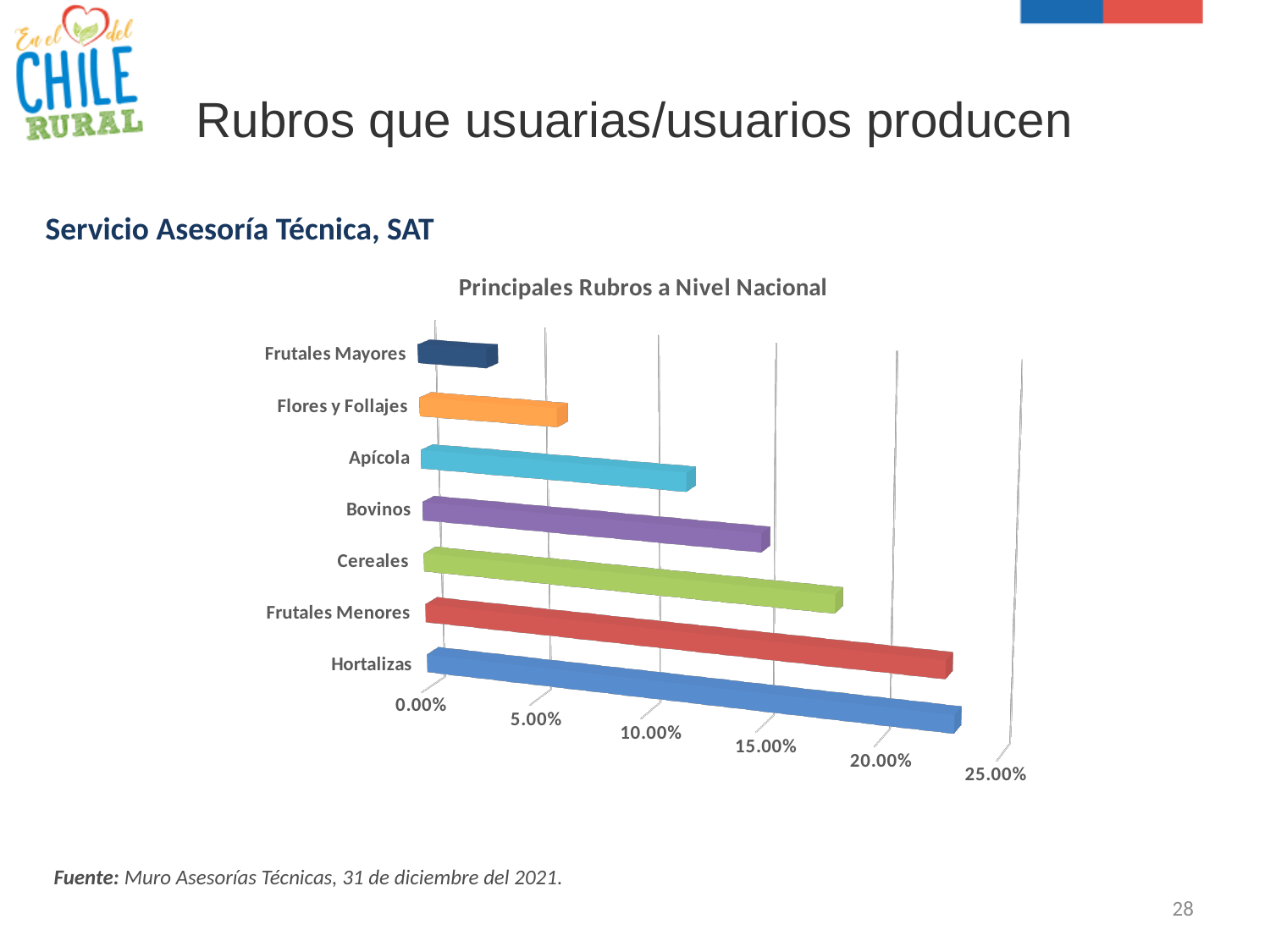

# Rubros que usuarias/usuarios producen
 Servicio Asesoría Técnica, SAT

[unsupported chart]

Fuente: Muro Asesorías Técnicas, 31 de diciembre del 2021.
28